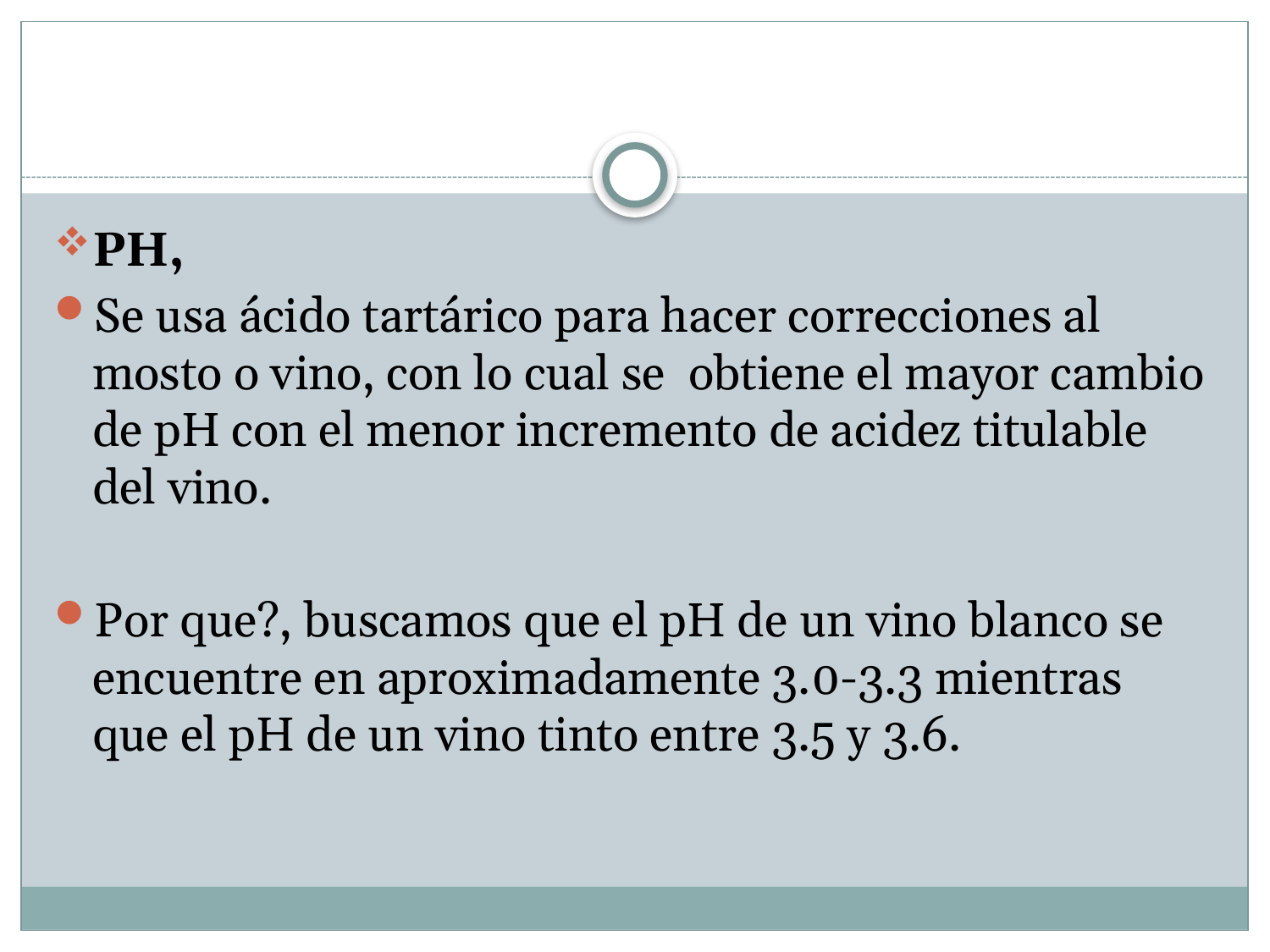

#
PH,
Se usa ácido tartárico para hacer correcciones al mosto o vino, con lo cual se  obtiene el mayor cambio de pH con el menor incremento de acidez titulable del vino.

Por que?, buscamos que el pH de un vino blanco se encuentre en aproximadamente 3.0-3.3 mientras que el pH de un vino tinto entre 3.5 y 3.6.